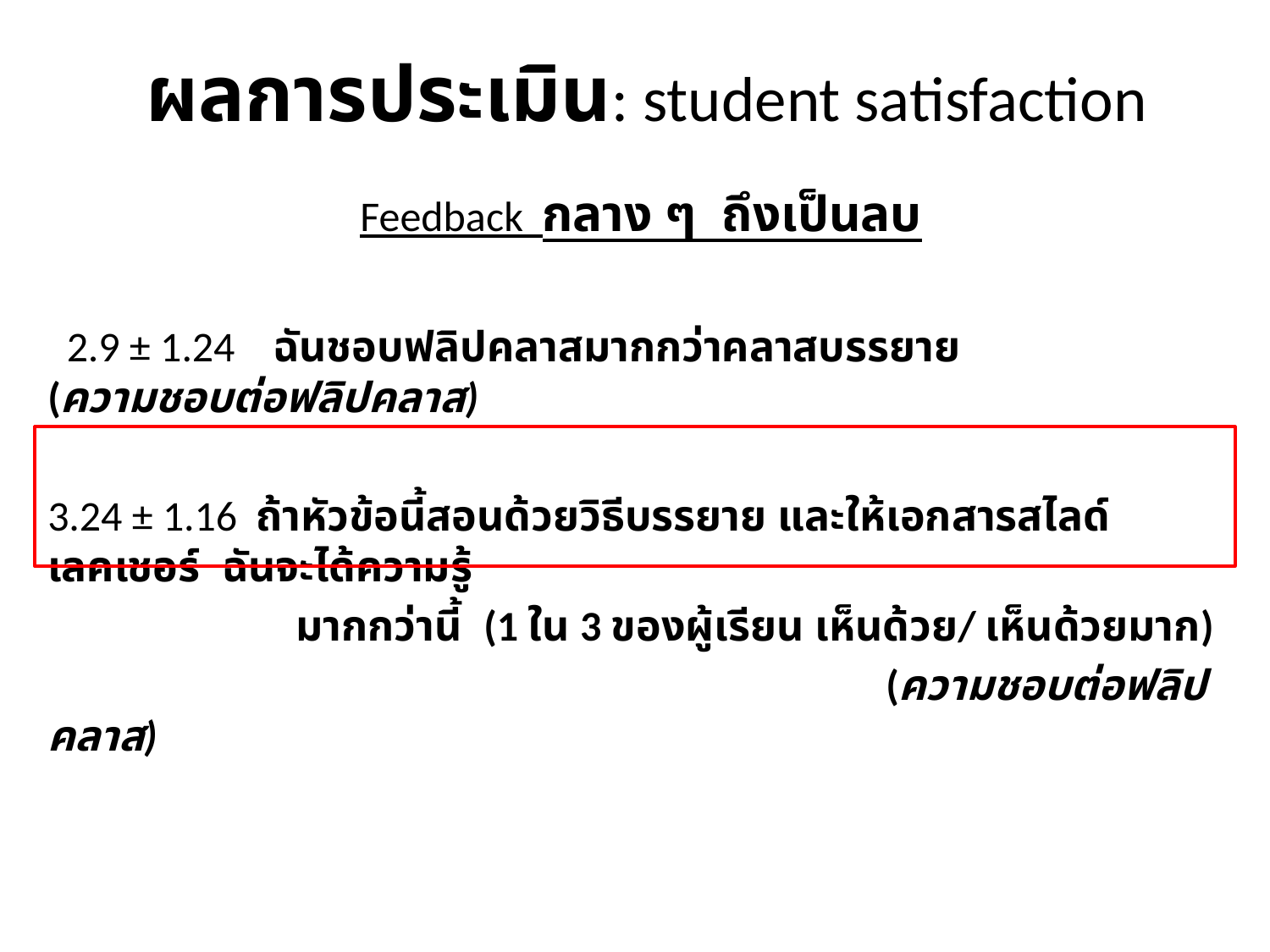

# ผลการประเมิน: student satisfaction
Feedback  กลาง ๆ  ถึงเป็นลบ

  2.9 ± 1.24    ฉันชอบฟลิปคลาสมากกว่าคลาสบรรยาย  	        (ความชอบต่อฟลิปคลาส)

3.24 ± 1.16  ถ้าหัวข้อนี้สอนด้วยวิธีบรรยาย และให้เอกสารสไลด์เลคเชอร์  ฉันจะได้ความรู้
	           มากกว่านี้  (1 ใน 3 ของผู้เรียน เห็นด้วย/ เห็นด้วยมาก)
						        (ความชอบต่อฟลิปคลาส)